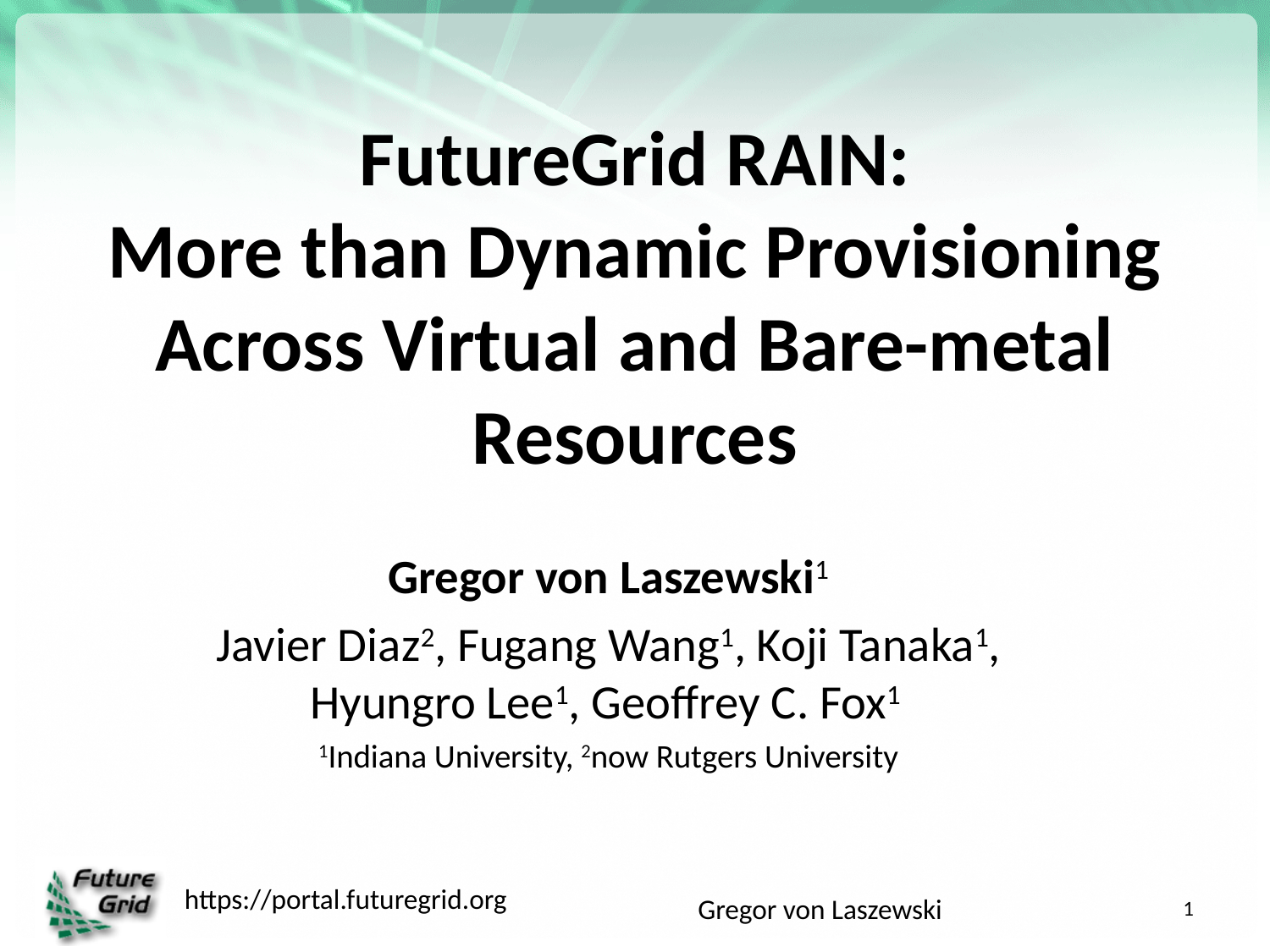

# FutureGrid RAIN: More than Dynamic Provisioning Across Virtual and Bare-metal Resources
Gregor von Laszewski1
Javier Diaz2, Fugang Wang1, Koji Tanaka1, Hyungro Lee1, Geoffrey C. Fox1
1Indiana University, 2now Rutgers University

1